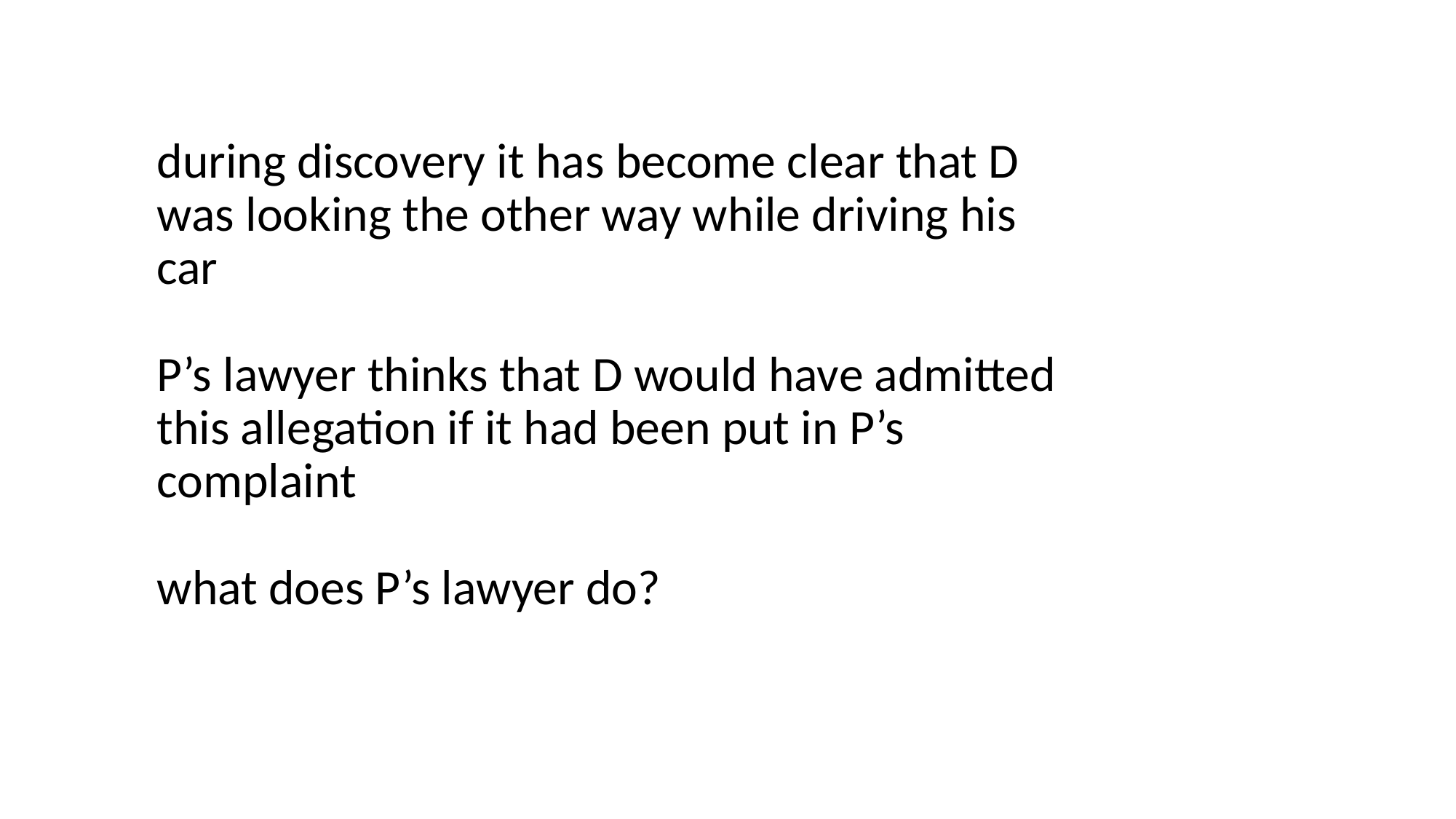

# during discovery it has become clear that D was looking the other way while driving his car P’s lawyer thinks that D would have admitted this allegation if it had been put in P’s complaint what does P’s lawyer do?